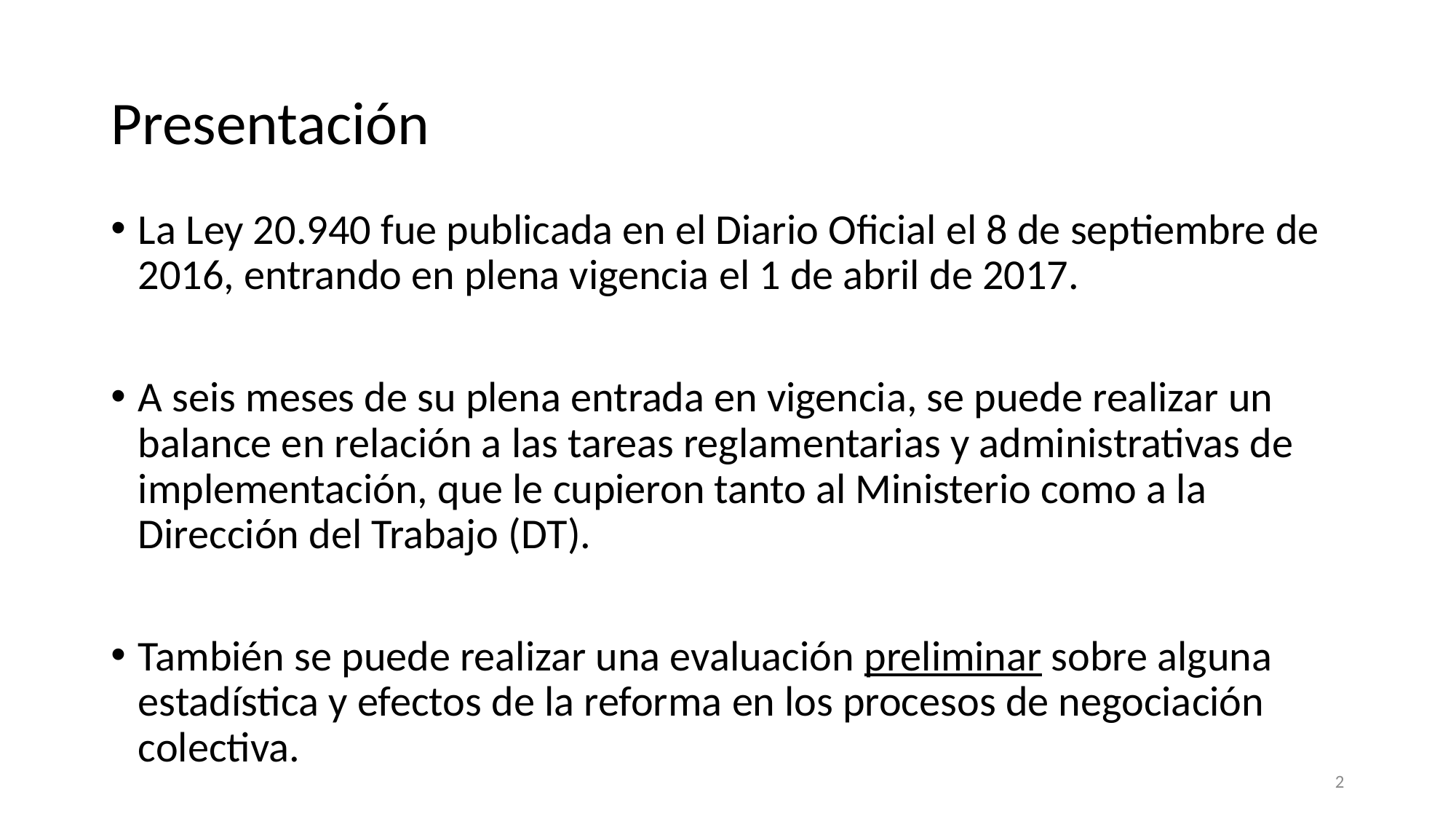

# Presentación
La Ley 20.940 fue publicada en el Diario Oficial el 8 de septiembre de 2016, entrando en plena vigencia el 1 de abril de 2017.

A seis meses de su plena entrada en vigencia, se puede realizar un balance en relación a las tareas reglamentarias y administrativas de implementación, que le cupieron tanto al Ministerio como a la Dirección del Trabajo (DT).

También se puede realizar una evaluación preliminar sobre alguna estadística y efectos de la reforma en los procesos de negociación colectiva.
2